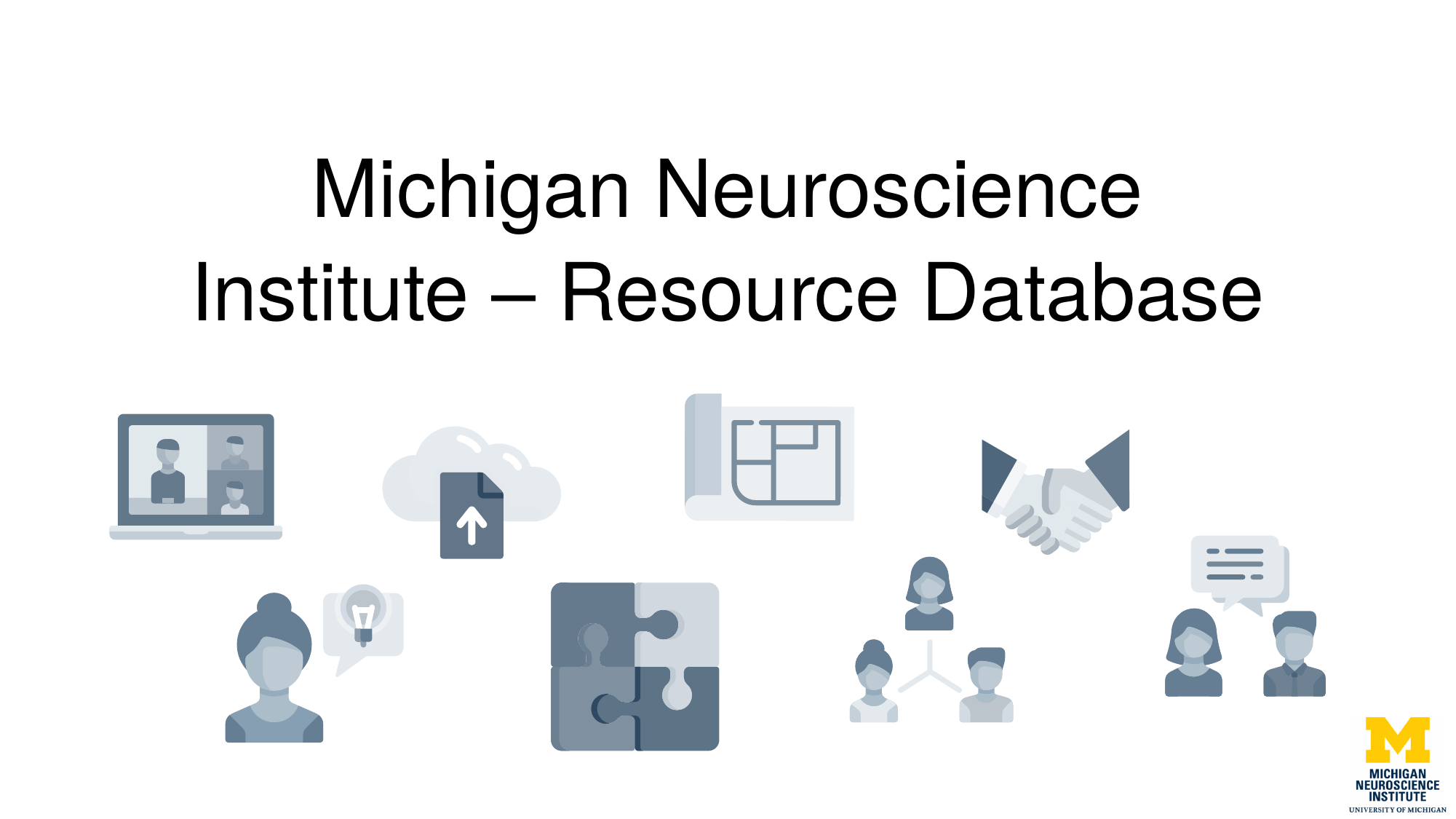

# Michigan Neuroscience Institute – Resource Database